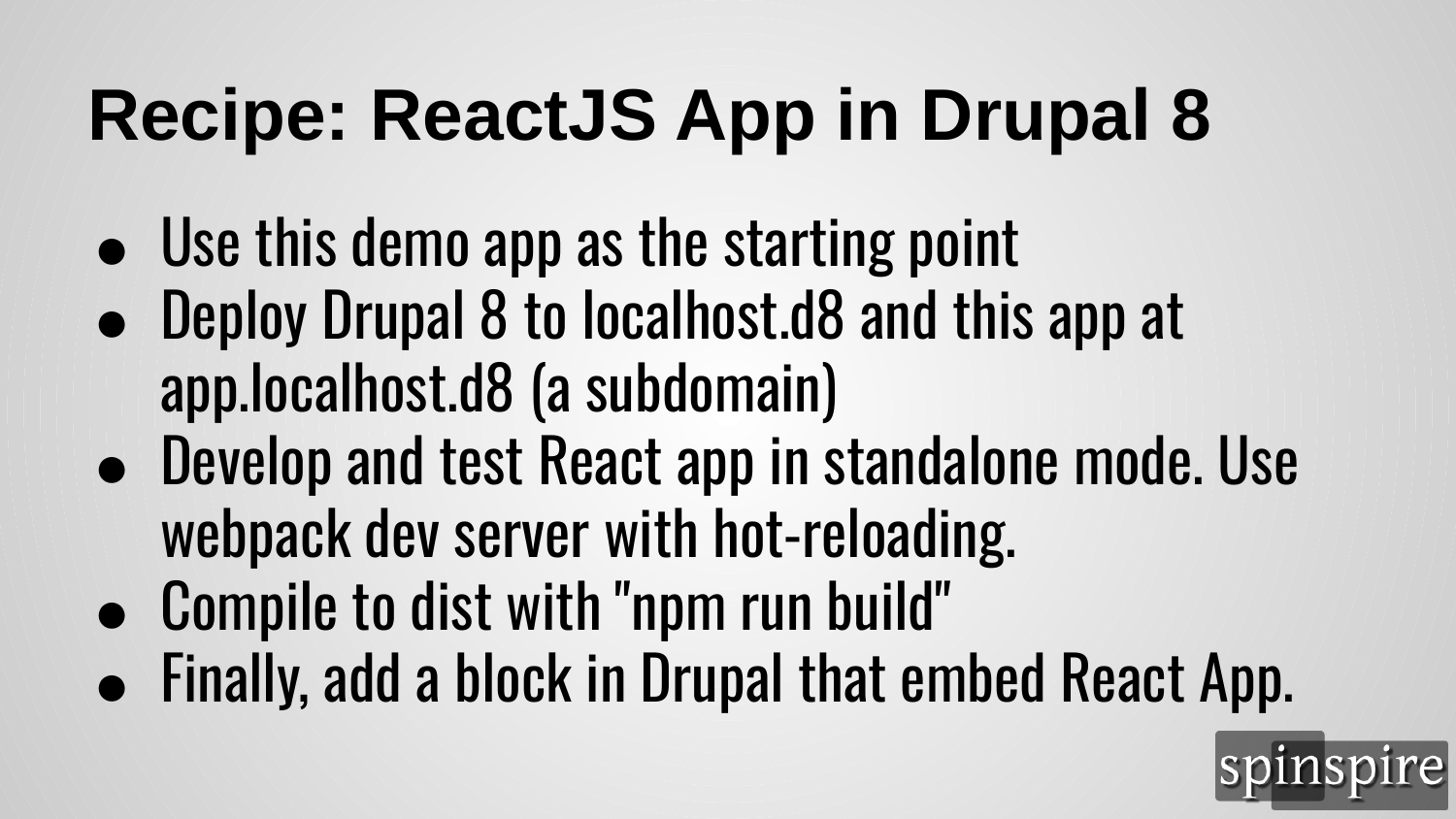

# Recipe: ReactJS App in Drupal 8
Use this demo app as the starting point
Deploy Drupal 8 to localhost.d8 and this app at app.localhost.d8 (a subdomain)
Develop and test React app in standalone mode. Use webpack dev server with hot-reloading.
Compile to dist with "npm run build"
Finally, add a block in Drupal that embed React App.